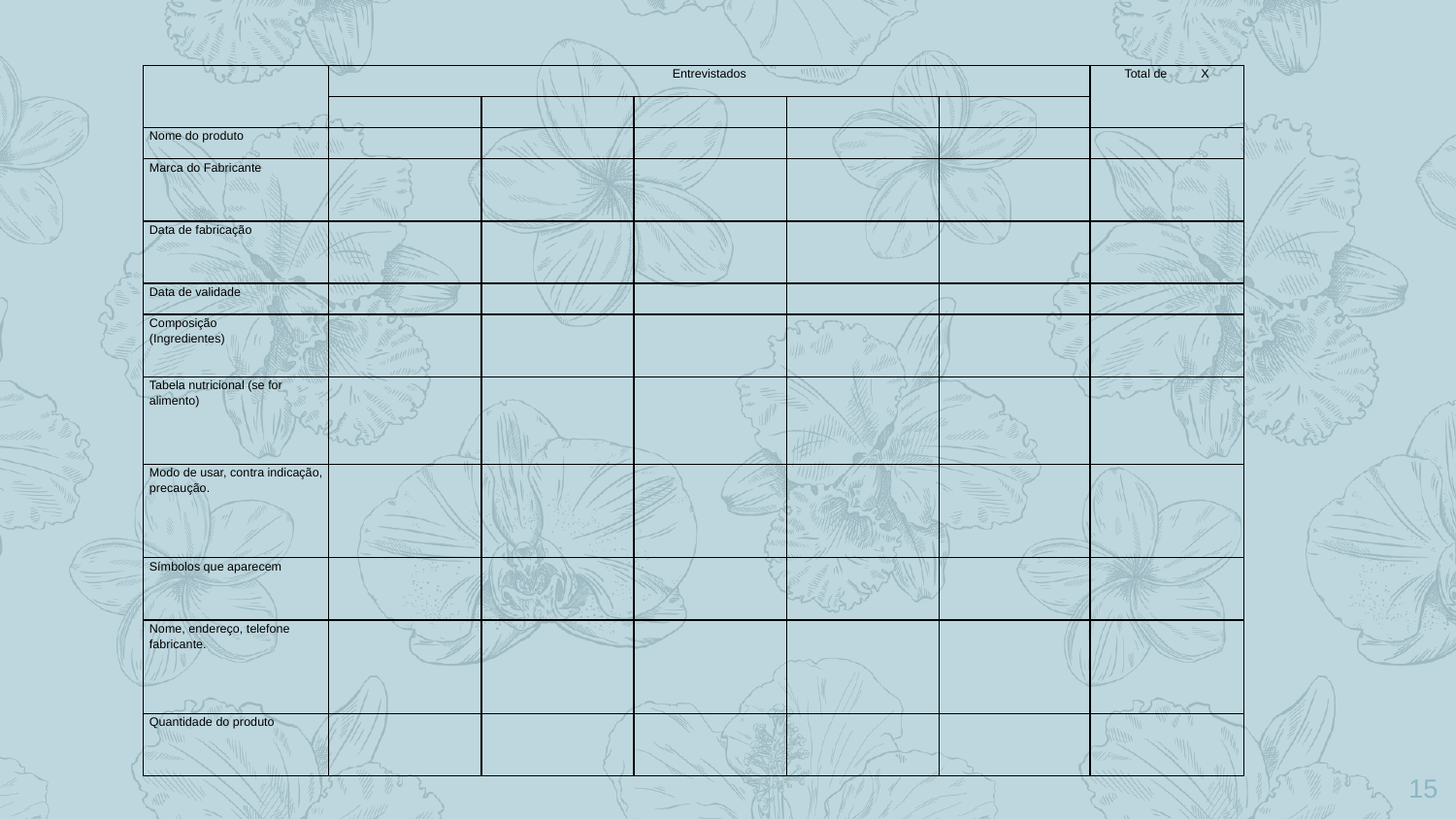

|  | Entrevistados |  |  |  |  | Total de X |
| --- | --- | --- | --- | --- | --- | --- |
|  |  |  |  |  |  |  |
| Nome do produto |  |  |  |  |  |  |
| Marca do Fabricante |  |  |  |  |  |  |
| Data de fabricação |  |  |  |  |  |  |
| Data de validade |  |  |  |  |  |  |
| Composição (Ingredientes) |  |  |  |  |  |  |
| Tabela nutricional (se for alimento) |  |  |  |  |  |  |
| Modo de usar, contra indicação, precaução. |  |  |  |  |  |  |
| Símbolos que aparecem |  |  |  |  |  |  |
| Nome, endereço, telefone fabricante. |  |  |  |  |  |  |
| Quantidade do produto |  |  |  |  |  |  |
15